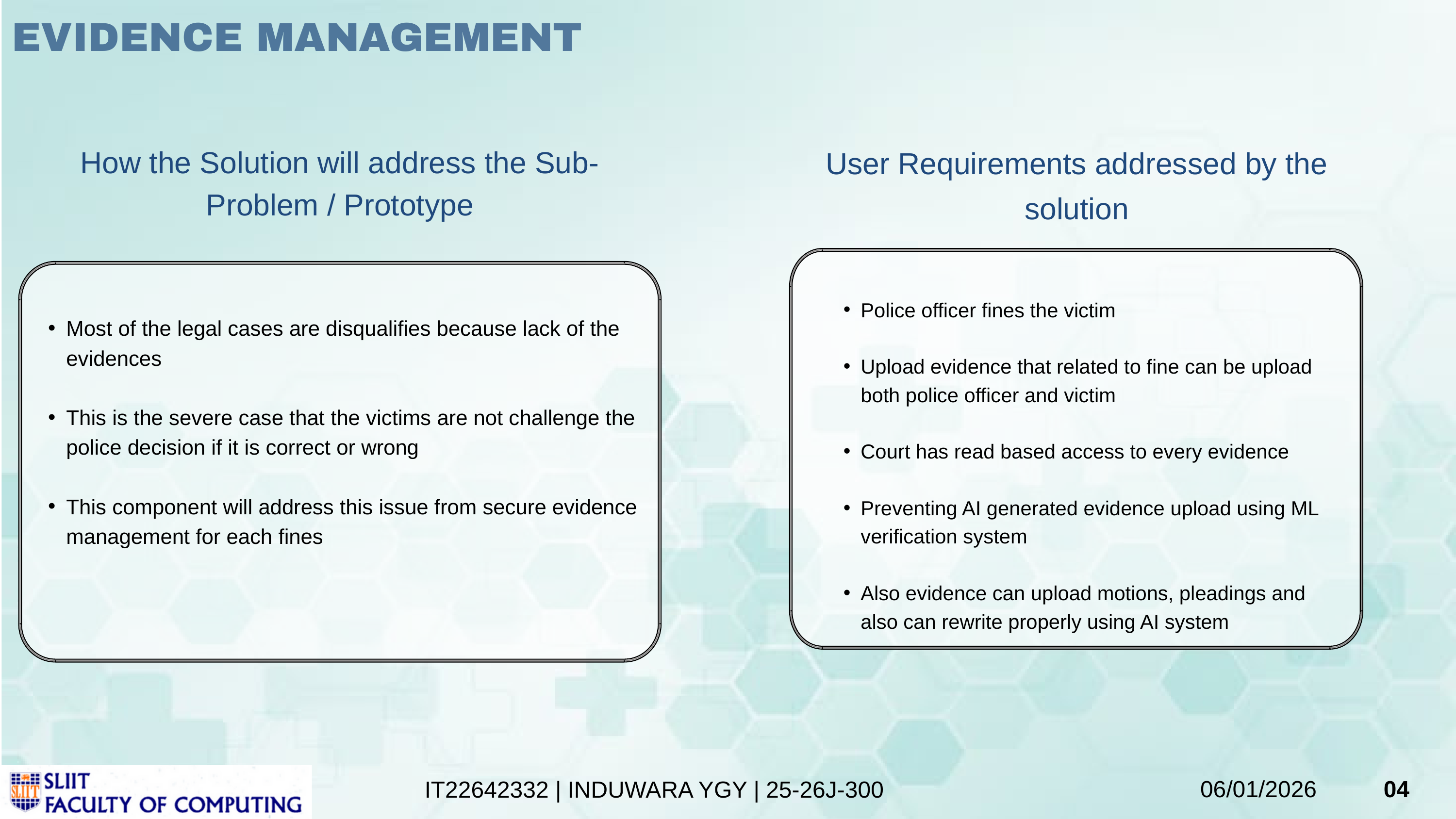

EVIDENCE MANAGEMENT
User Requirements addressed by the solution
How the Solution will address the Sub-Problem / Prototype

Police officer fines the victim

Upload evidence that related to fine can be upload both police officer and victim

Court has read based access to every evidence

Preventing AI generated evidence upload using ML verification system

Also evidence can upload motions, pleadings and also can rewrite properly using AI system
Most of the legal cases are disqualifies because lack of the evidences

This is the severe case that the victims are not challenge the police decision if it is correct or wrong

This component will address this issue from secure evidence management for each fines

06/01/2026
04
IT22642332 | INDUWARA YGY | 25-26J-300